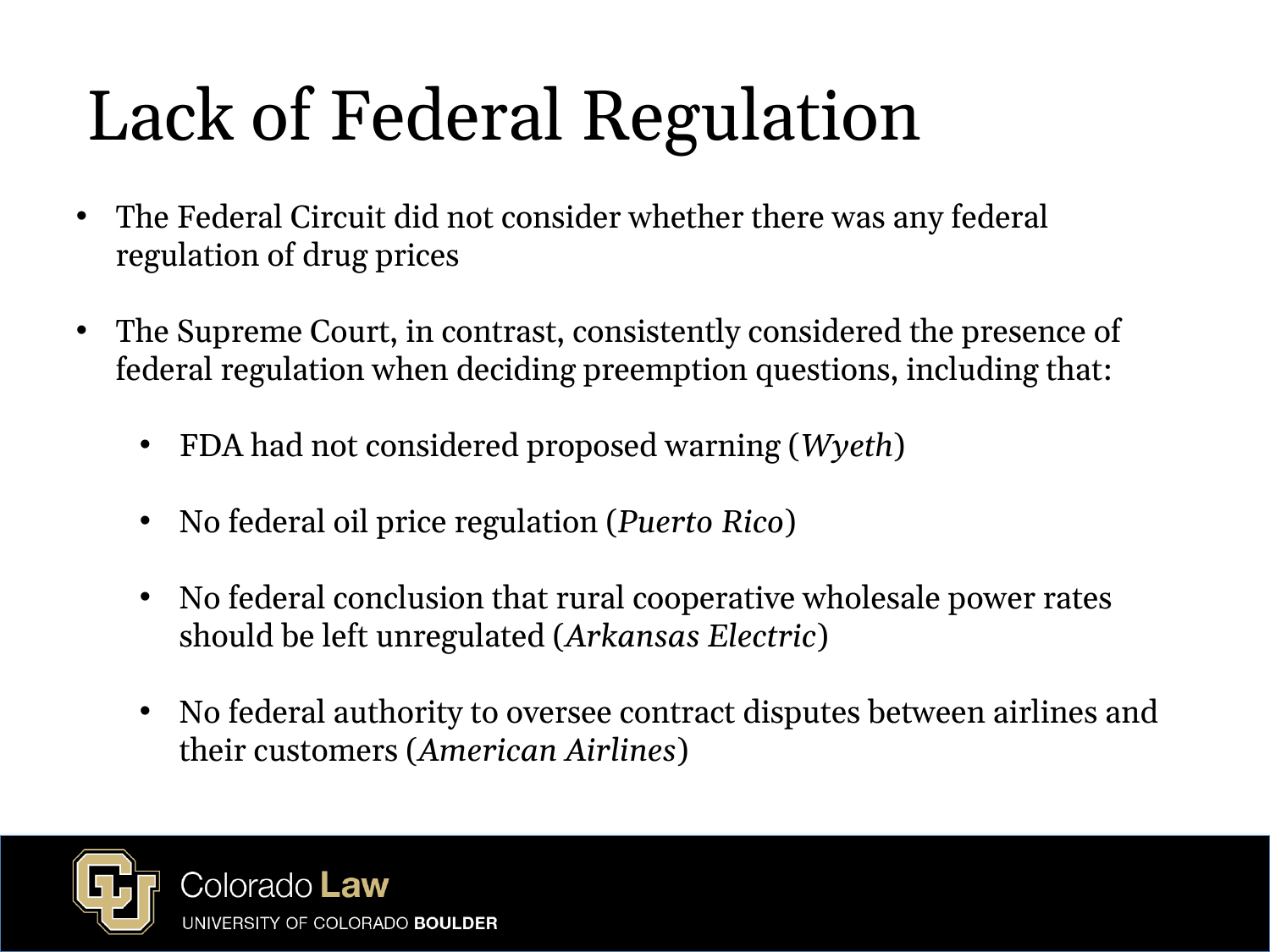

Lack of Federal Regulation
The Federal Circuit did not consider whether there was any federal regulation of drug prices

The Supreme Court, in contrast, consistently considered the presence of federal regulation when deciding preemption questions, including that:

FDA had not considered proposed warning (Wyeth)

No federal oil price regulation (Puerto Rico)

No federal conclusion that rural cooperative wholesale power rates should be left unregulated (Arkansas Electric)

No federal authority to oversee contract disputes between airlines and their customers (American Airlines)